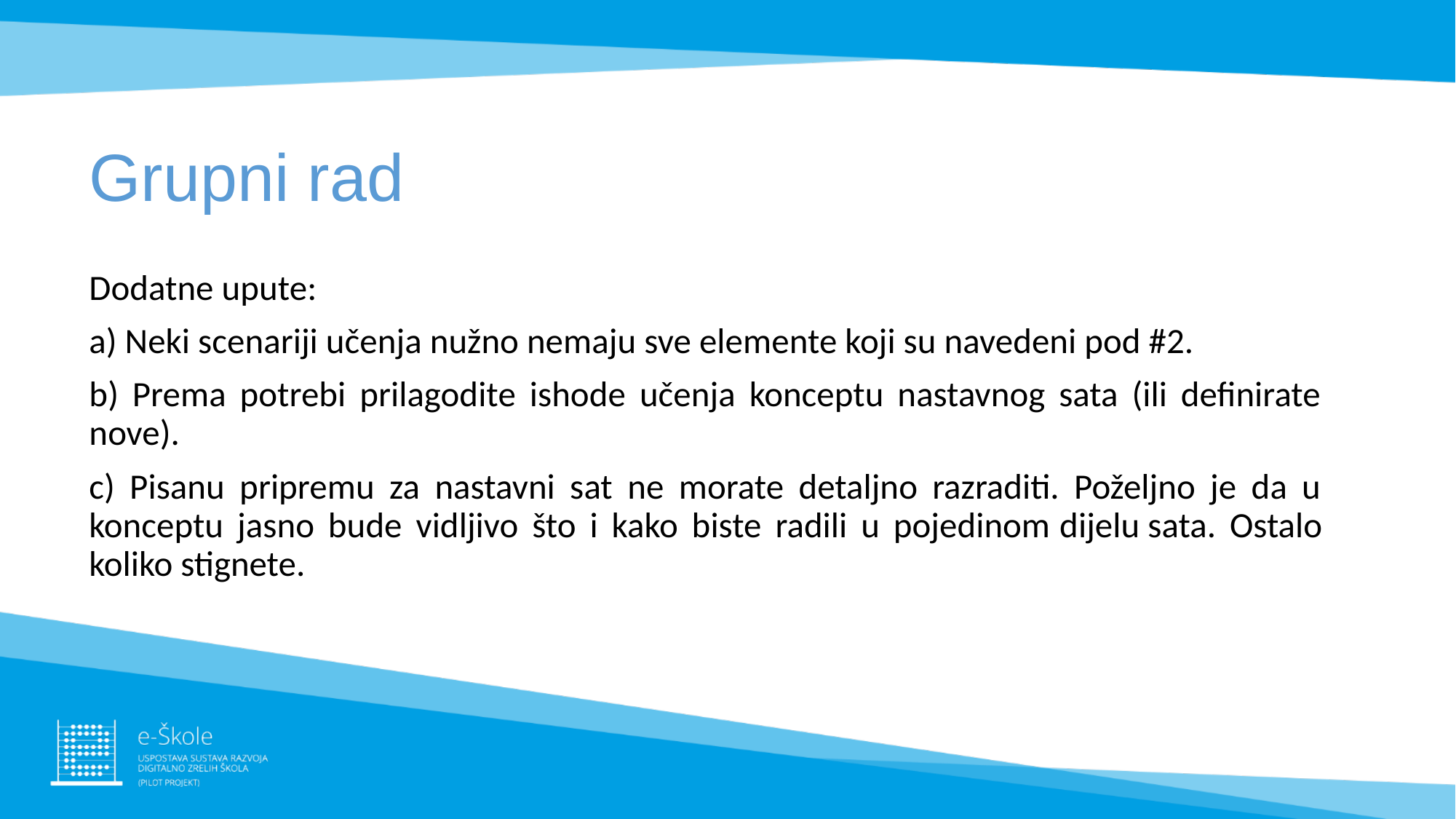

# Grupni rad
Dodatne upute:
a) Neki scenariji učenja nužno nemaju sve elemente koji su navedeni pod #2.
b) Prema potrebi prilagodite ishode učenja konceptu nastavnog sata (ili definirate nove).
c) Pisanu pripremu za nastavni sat ne morate detaljno razraditi. Poželjno je da u konceptu jasno bude vidljivo što i kako biste radili u pojedinom dijelu sata. Ostalo koliko stignete.